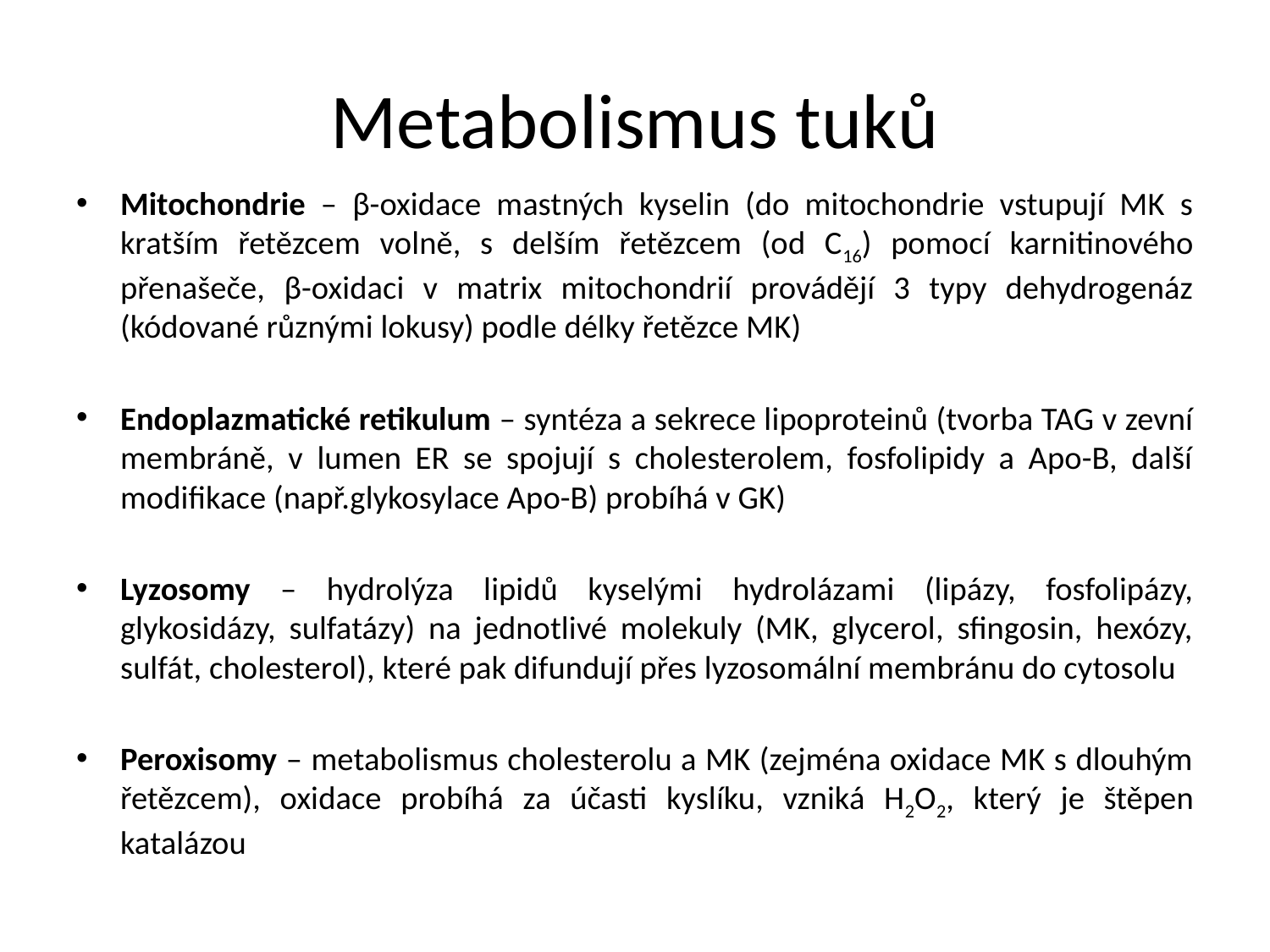

# Metabolismus tuků
Mitochondrie – β-oxidace mastných kyselin (do mitochondrie vstupují MK s kratším řetězcem volně, s delším řetězcem (od C16) pomocí karnitinového přenašeče, β-oxidaci v matrix mitochondrií provádějí 3 typy dehydrogenáz (kódované různými lokusy) podle délky řetězce MK)

Endoplazmatické retikulum – syntéza a sekrece lipoproteinů (tvorba TAG v zevní membráně, v lumen ER se spojují s cholesterolem, fosfolipidy a Apo-B, další modifikace (např.glykosylace Apo-B) probíhá v GK)

Lyzosomy – hydrolýza lipidů kyselými hydrolázami (lipázy, fosfolipázy, glykosidázy, sulfatázy) na jednotlivé molekuly (MK, glycerol, sfingosin, hexózy, sulfát, cholesterol), které pak difundují přes lyzosomální membránu do cytosolu

Peroxisomy – metabolismus cholesterolu a MK (zejména oxidace MK s dlouhým řetězcem), oxidace probíhá za účasti kyslíku, vzniká H2O2, který je štěpen katalázou